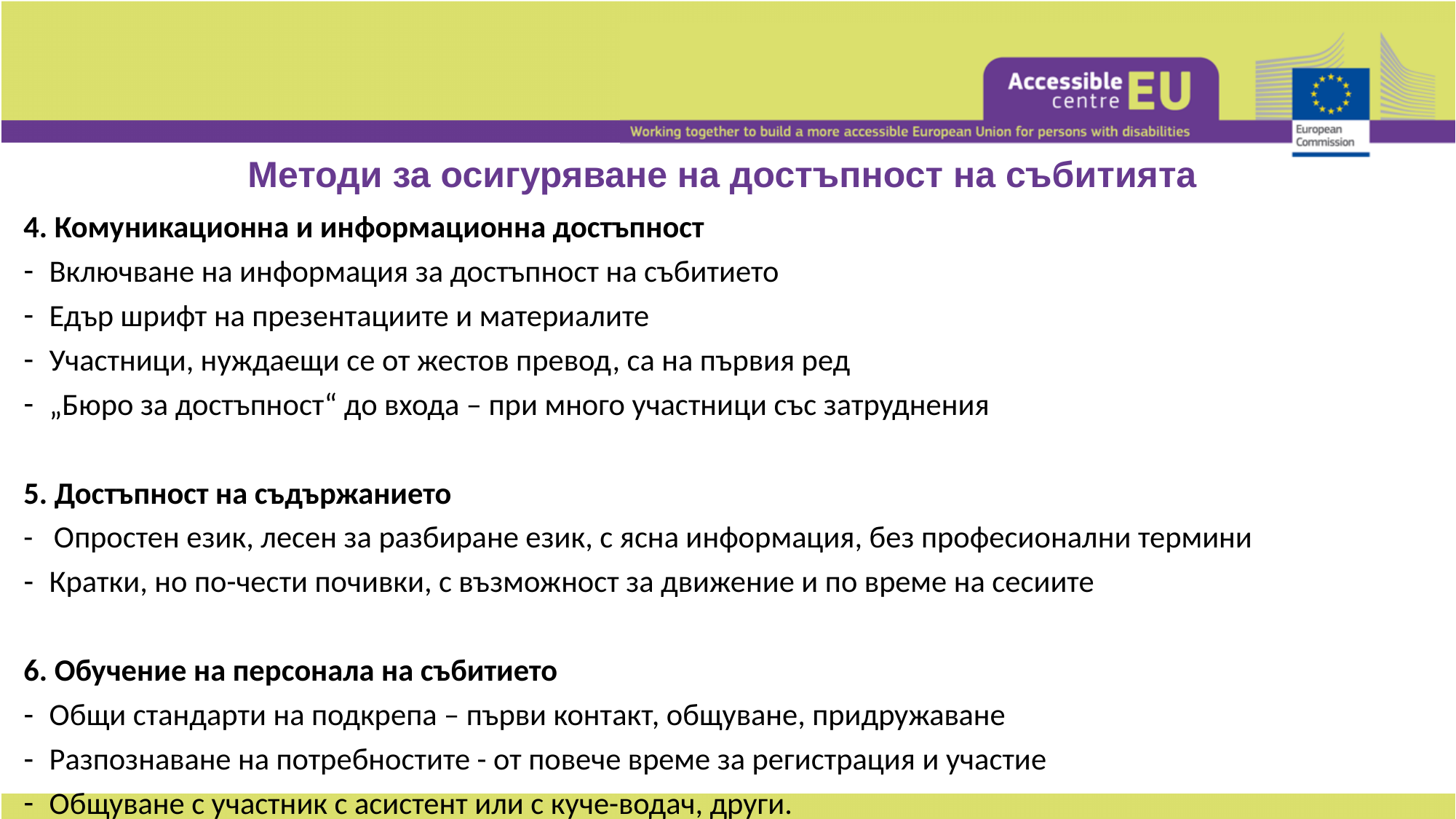

# Методи за осигуряване на достъпност на събитията
4. Комуникационна и информационна достъпност
Включване на информация за достъпност на събитието
Едър шрифт на презентациите и материалите
Участници, нуждаещи се от жестов превод, са на първия ред
„Бюро за достъпност“ до входа – при много участници със затруднения

5. Достъпност на съдържанието
-   Опростен език, лесен за разбиране език, с ясна информация, без професионални термини
Кратки, но по-чести почивки, с възможност за движение и по време на сесиите

6. Обучение на персонала на събитието
Общи стандарти на подкрепа – първи контакт, общуване, придружаване
Разпознаване на потребностите - от повече време за регистрация и участие
Общуване с участник с асистент или с куче-водач, други.